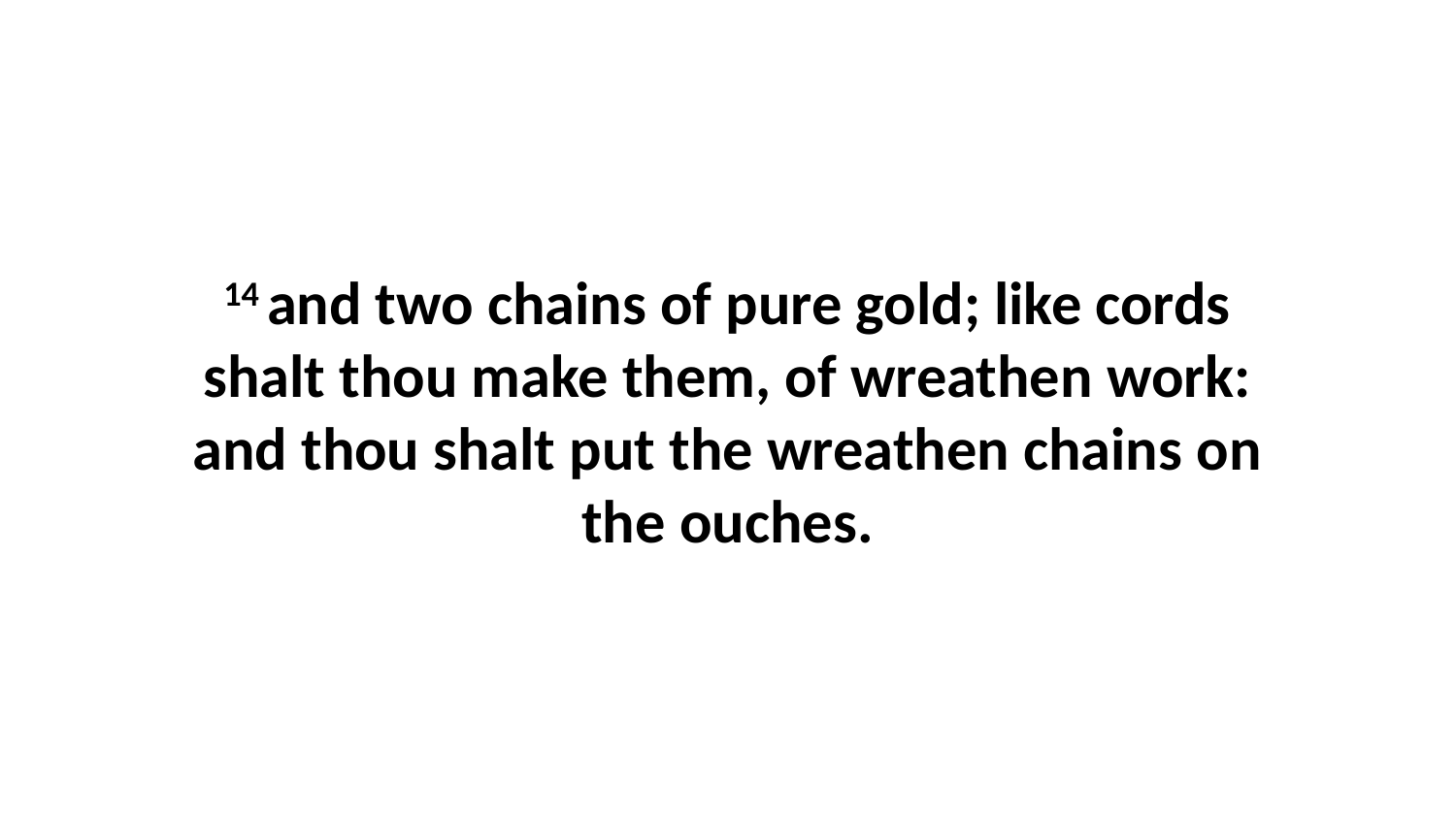

14 and two chains of pure gold; like cords shalt thou make them, of wreathen work: and thou shalt put the wreathen chains on the ouches.